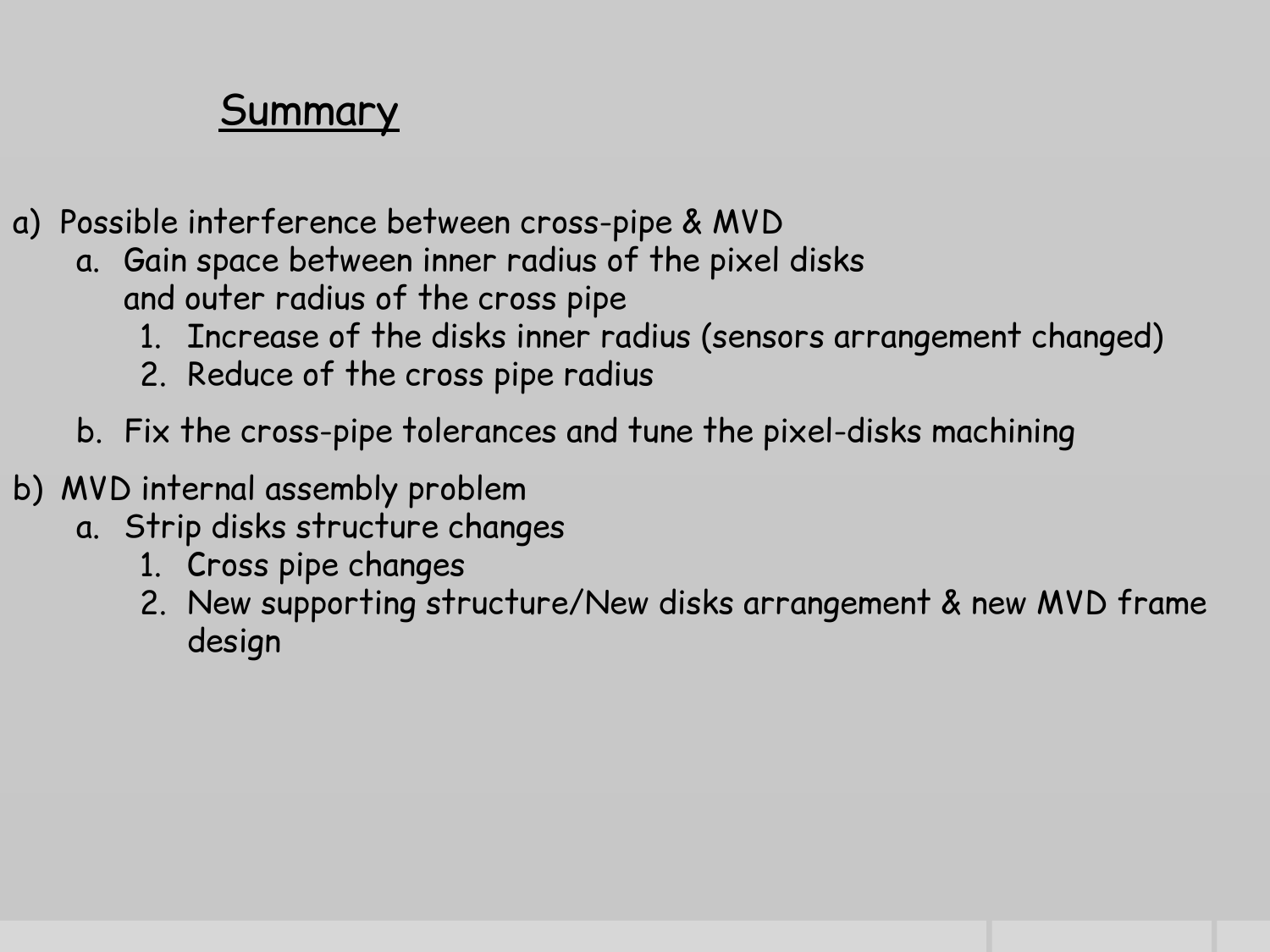

Summary
Possible interference between cross-pipe & MVD
Gain space between inner radius of the pixel disks
and outer radius of the cross pipe
Increase of the disks inner radius (sensors arrangement changed)
Reduce of the cross pipe radius
Fix the cross-pipe tolerances and tune the pixel-disks machining
MVD internal assembly problem
Strip disks structure changes
Cross pipe changes
New supporting structure/New disks arrangement & new MVD frame design